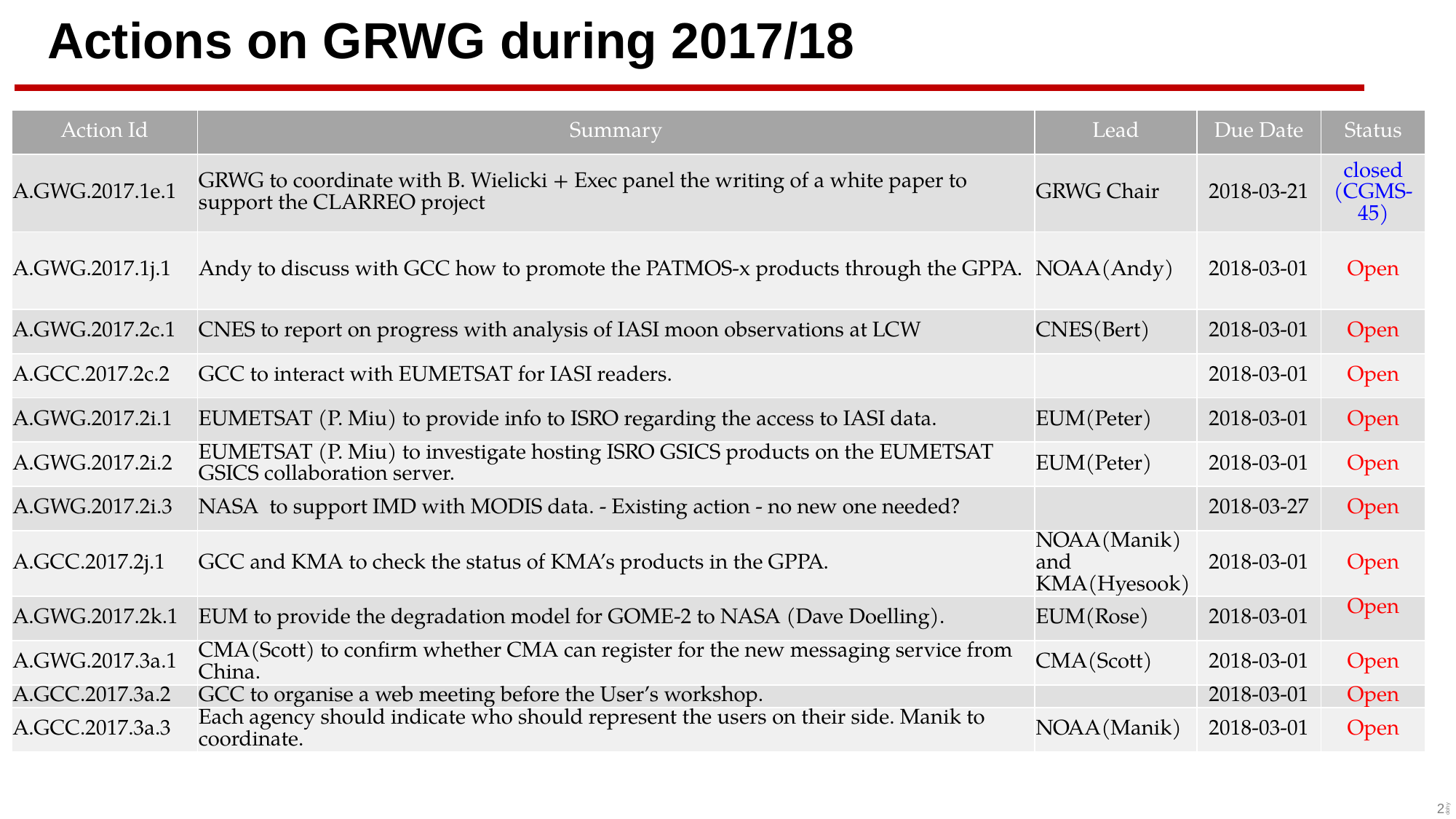

# Actions on GRWG during 2017/18
| Action Id | Summary | Lead | Due Date | Status |
| --- | --- | --- | --- | --- |
| A.GWG.2017.1e.1 | GRWG to coordinate with B. Wielicki + Exec panel the writing of a white paper to support the CLARREO project | GRWG Chair | 2018-03-21 | closed (CGMS-45) |
| A.GWG.2017.1j.1 | Andy to discuss with GCC how to promote the PATMOS-x products through the GPPA. | NOAA(Andy) | 2018-03-01 | Open |
| A.GWG.2017.2c.1 | CNES to report on progress with analysis of IASI moon observations at LCW | CNES(Bert) | 2018-03-01 | Open |
| A.GCC.2017.2c.2 | GCC to interact with EUMETSAT for IASI readers. |  | 2018-03-01 | Open |
| A.GWG.2017.2i.1 | EUMETSAT (P. Miu) to provide info to ISRO regarding the access to IASI data. | EUM(Peter) | 2018-03-01 | Open |
| A.GWG.2017.2i.2 | EUMETSAT (P. Miu) to investigate hosting ISRO GSICS products on the EUMETSAT GSICS collaboration server. | EUM(Peter) | 2018-03-01 | Open |
| A.GWG.2017.2i.3 | NASA to support IMD with MODIS data. - Existing action - no new one needed? |  | 2018-03-27 | Open |
| A.GCC.2017.2j.1 | GCC and KMA to check the status of KMA’s products in the GPPA. | NOAA(Manik) and KMA(Hyesook) | 2018-03-01 | Open |
| A.GWG.2017.2k.1 | EUM to provide the degradation model for GOME-2 to NASA (Dave Doelling). | EUM(Rose) | 2018-03-01 | Open |
| A.GWG.2017.3a.1 | CMA(Scott) to confirm whether CMA can register for the new messaging service from China. | CMA(Scott) | 2018-03-01 | Open |
| A.GCC.2017.3a.2 | GCC to organise a web meeting before the User’s workshop. |  | 2018-03-01 | Open |
| A.GCC.2017.3a.3 | Each agency should indicate who should represent the users on their side. Manik to coordinate. | NOAA(Manik) | 2018-03-01 | Open |